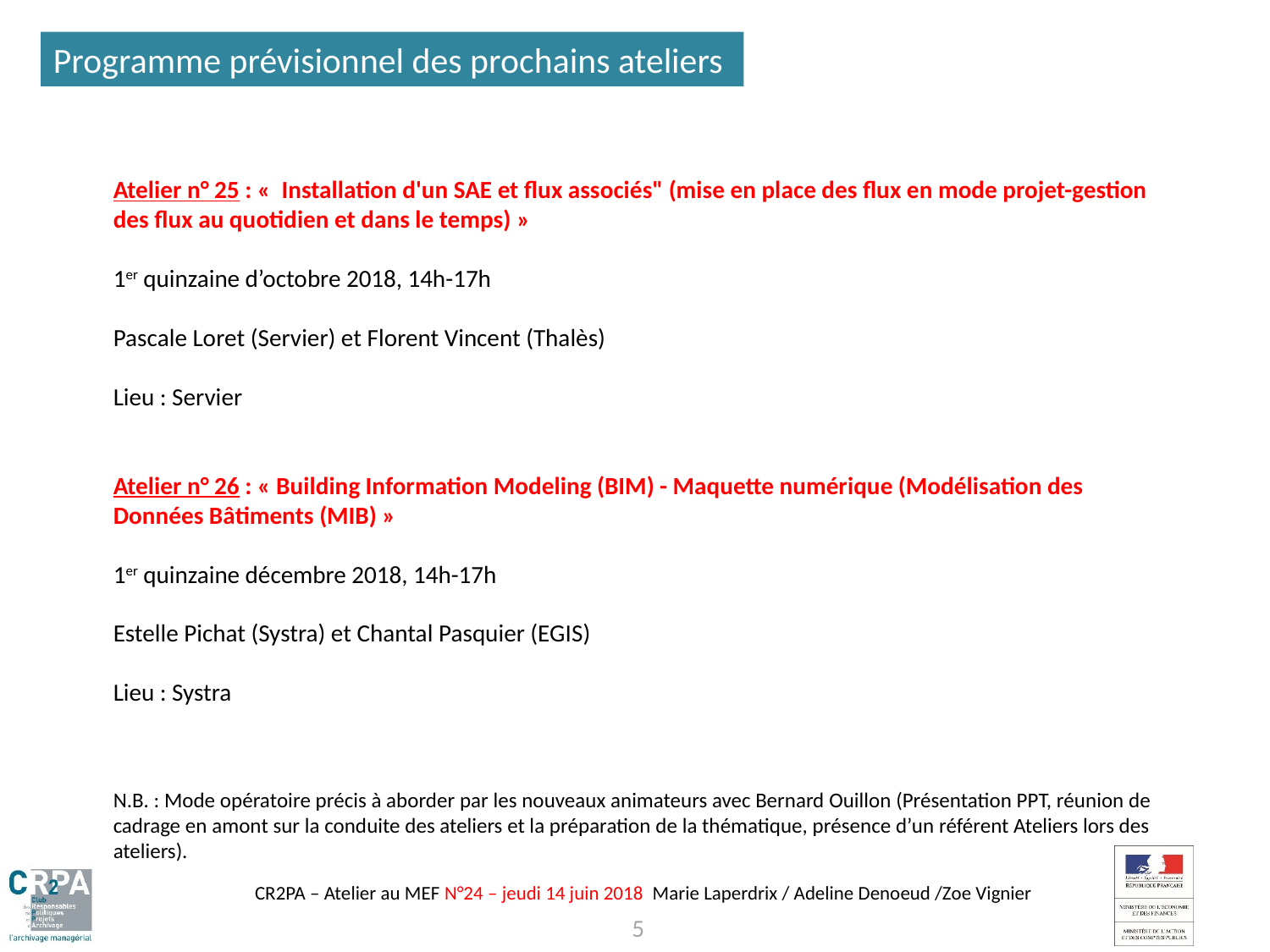

Programme prévisionnel des prochains ateliers

Atelier n° 25 : «  Installation d'un SAE et flux associés" (mise en place des flux en mode projet-gestion des flux au quotidien et dans le temps) »
1er quinzaine d’octobre 2018, 14h-17h

Pascale Loret (Servier) et Florent Vincent (Thalès)

Lieu : Servier

Atelier n° 26 : « Building Information Modeling (BIM) - Maquette numérique (Modélisation des Données Bâtiments (MIB) »
1er quinzaine décembre 2018, 14h-17h

Estelle Pichat (Systra) et Chantal Pasquier (EGIS)

Lieu : Systra

N.B. : Mode opératoire précis à aborder par les nouveaux animateurs avec Bernard Ouillon (Présentation PPT, réunion de cadrage en amont sur la conduite des ateliers et la préparation de la thématique, présence d’un référent Ateliers lors des ateliers).